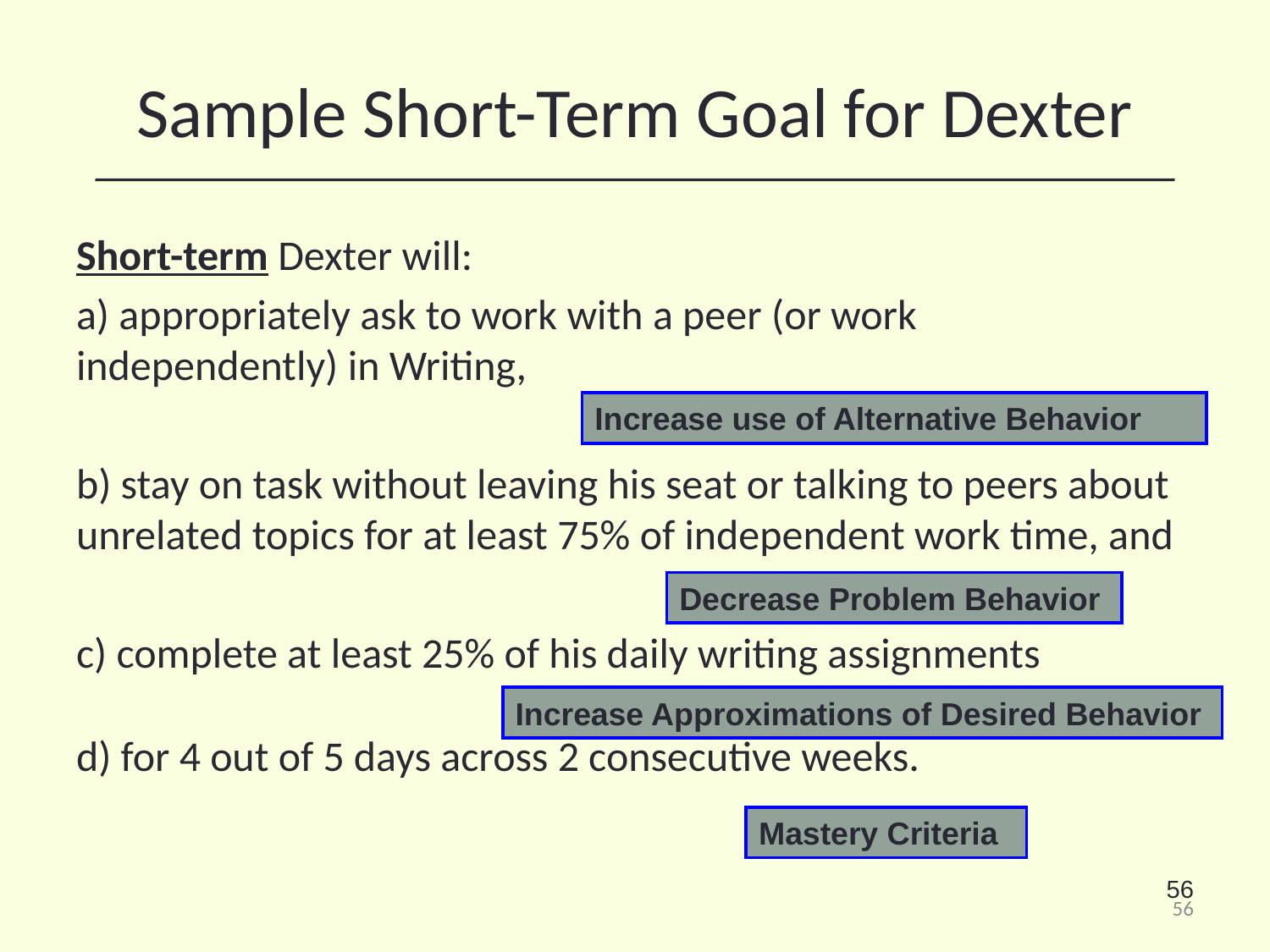

Sample Short-Term Goal for Dexter

Short-term Dexter will:
a) appropriately ask to work with a peer (or work      independently) in Writing,

b) stay on task without leaving his seat or talking to peers about unrelated topics for at least 75% of independent work time, and

c) complete at least 25% of his daily writing assignments

d) for 4 out of 5 days across 2 consecutive weeks.

Increase use of Alternative Behavior
Decrease Problem Behavior
Increase Approximations of Desired Behavior
Mastery Criteria
56
56